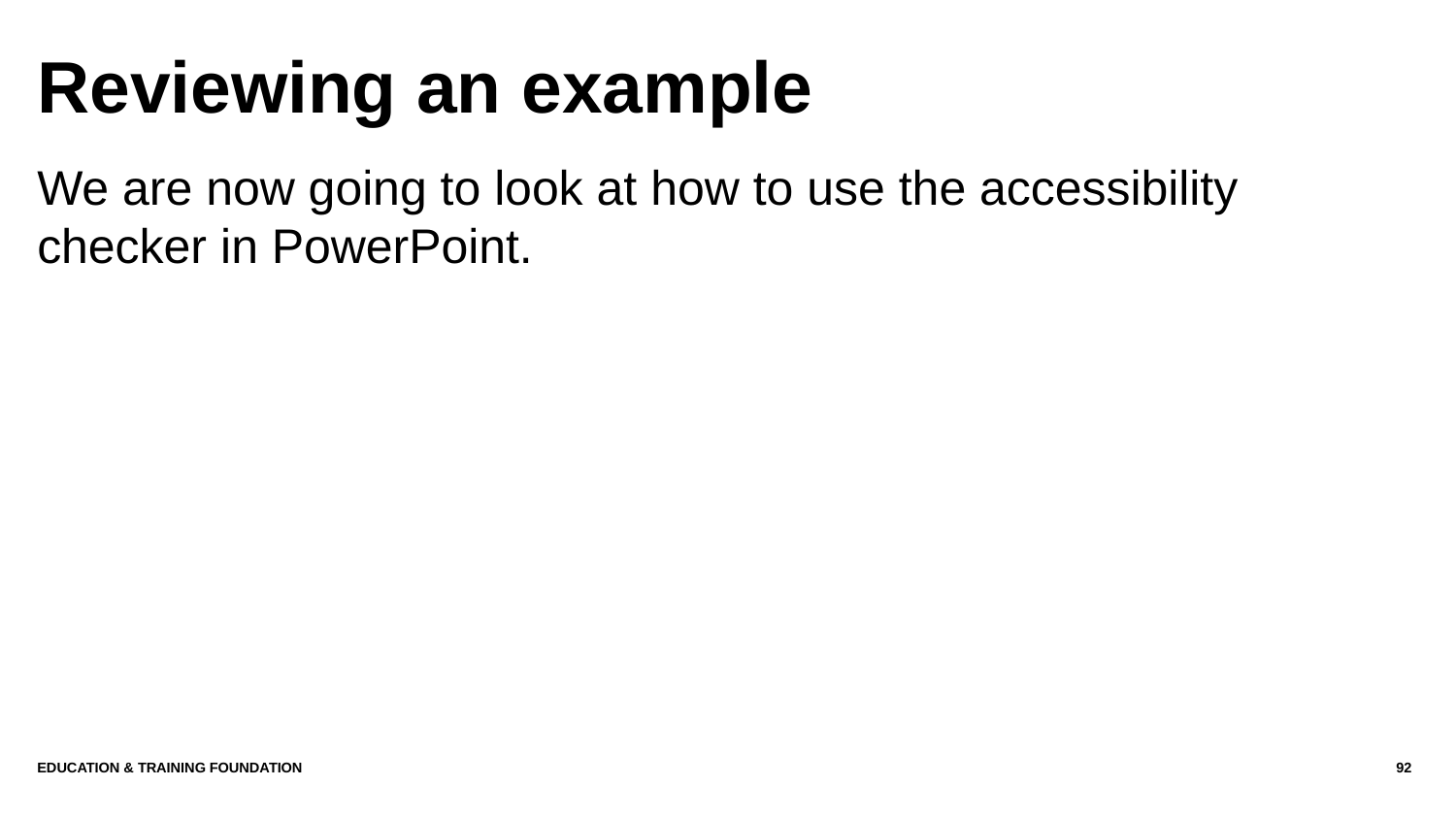

# Reviewing an example
We are now going to look at how to use the accessibility checker in PowerPoint.

Education & Training Foundation
92